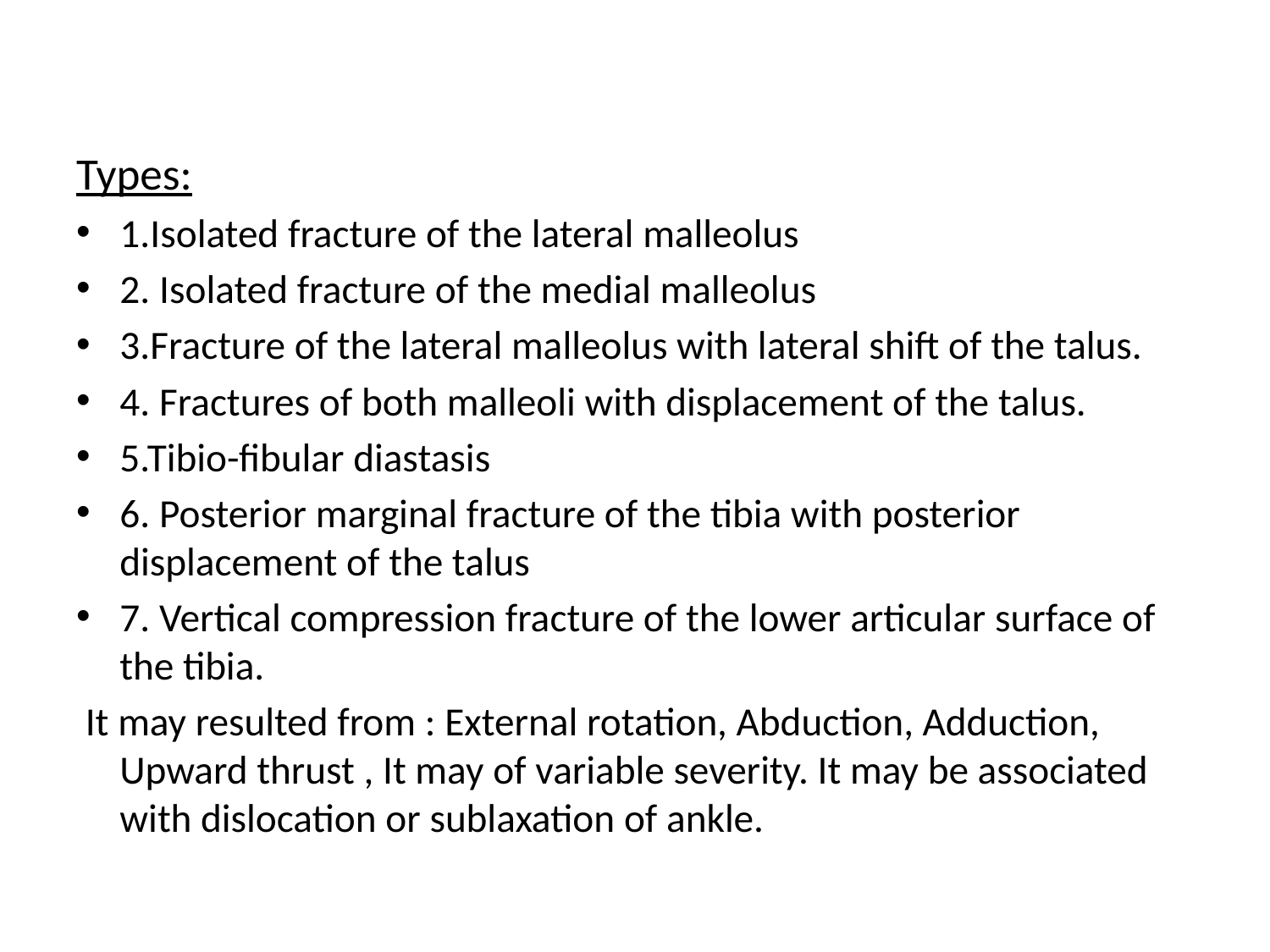

#
Types:
1.Isolated fracture of the lateral malleolus
2. Isolated fracture of the medial malleolus
3.Fracture of the lateral malleolus with lateral shift of the talus.
4. Fractures of both malleoli with displacement of the talus.
5.Tibio-fibular diastasis
6. Posterior marginal fracture of the tibia with posterior displacement of the talus
7. Vertical compression fracture of the lower articular surface of the tibia.
 It may resulted from : External rotation, Abduction, Adduction, Upward thrust , It may of variable severity. It may be associated with dislocation or sublaxation of ankle.